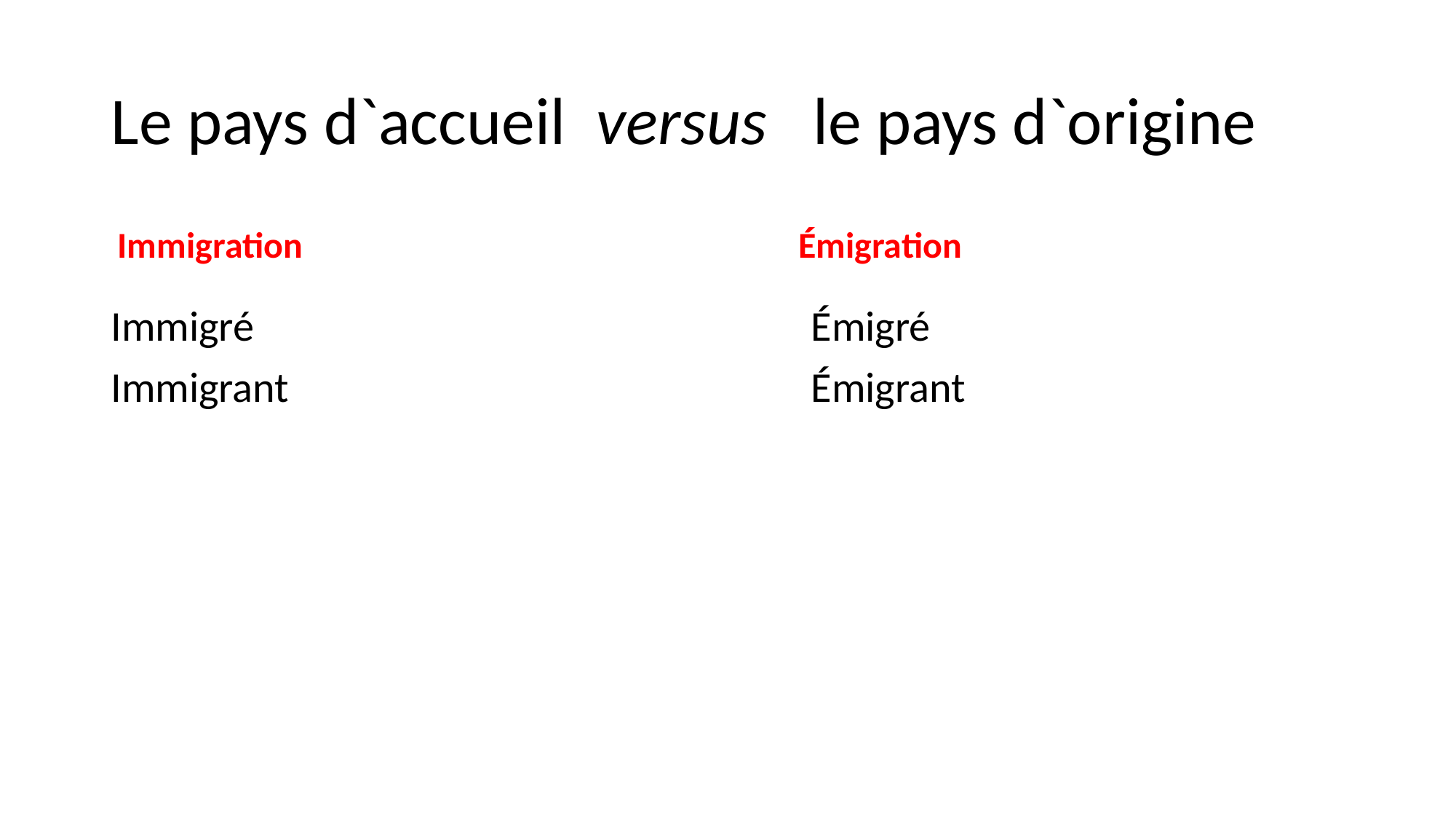

# Le pays d`accueil  versus   le pays d`origine
    Immigration
           Émigration
Immigré
Immigrant
Émigré
Émigrant